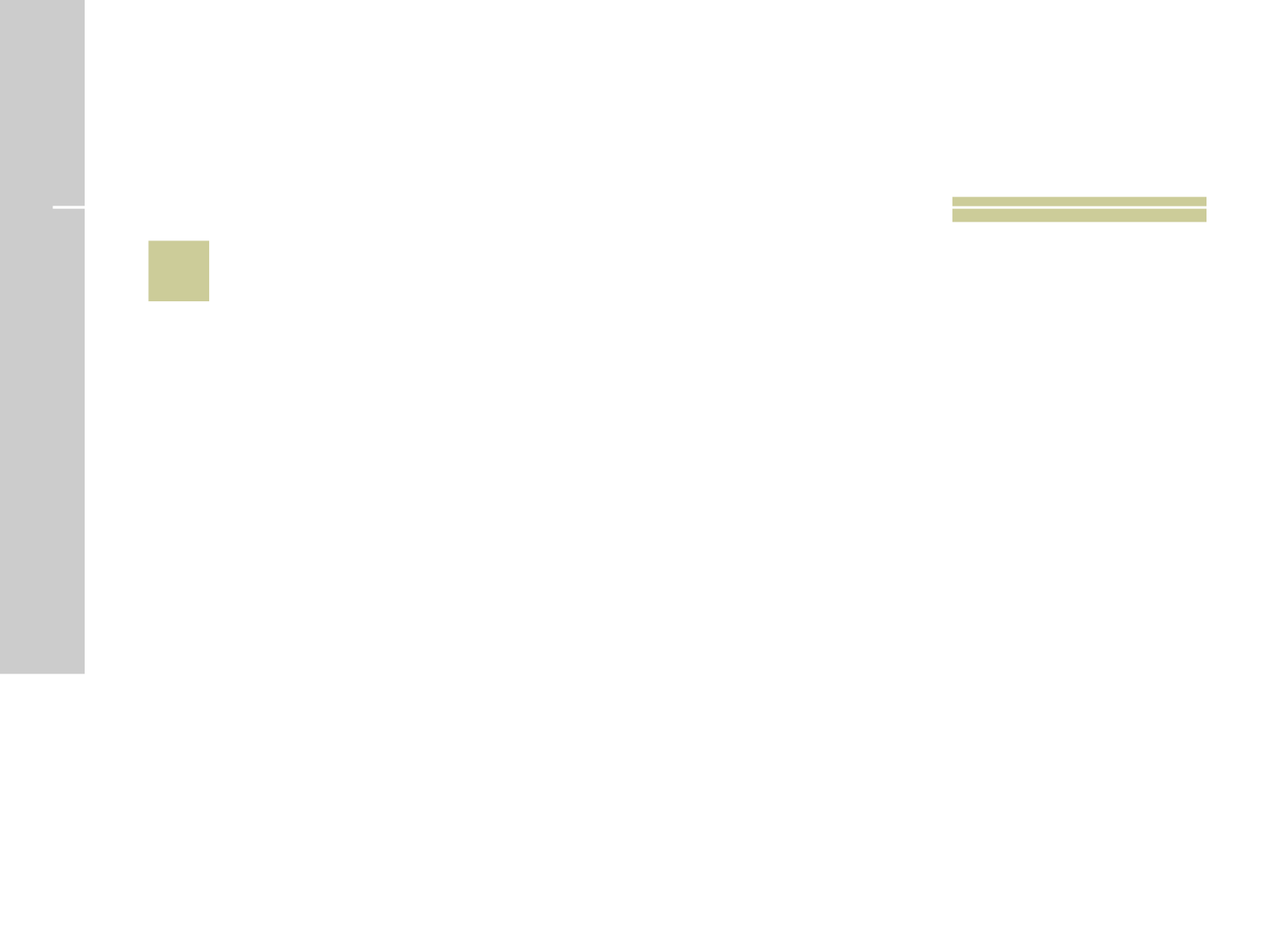

# 3
 Animal que aparece na nota de 50 reais?